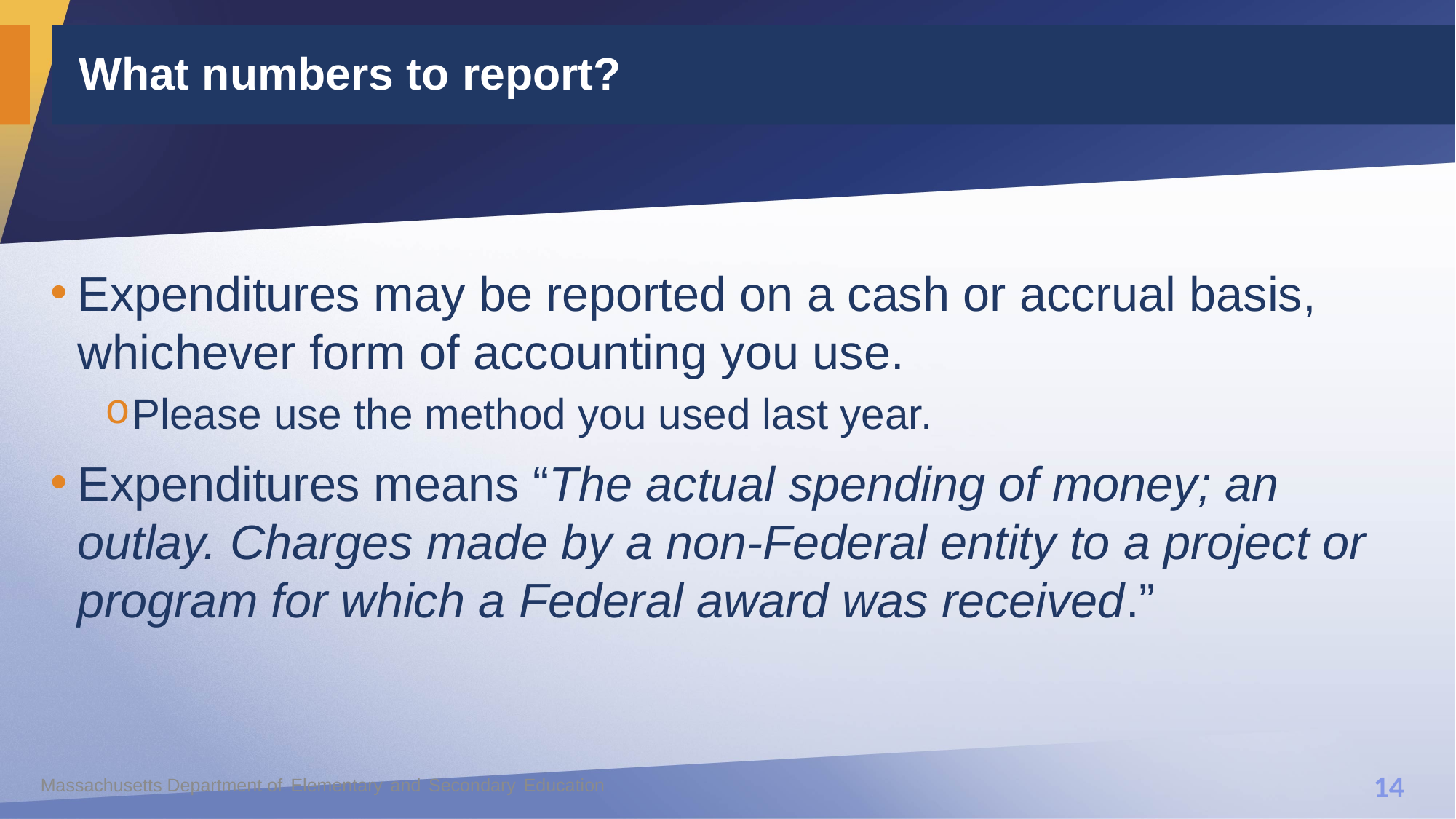

# What numbers to report?
Expenditures may be reported on a cash or accrual basis, whichever form of accounting you use.
Please use the method you used last year.
Expenditures means “The actual spending of money; an outlay. Charges made by a non-Federal entity to a project or program for which a Federal award was received.”